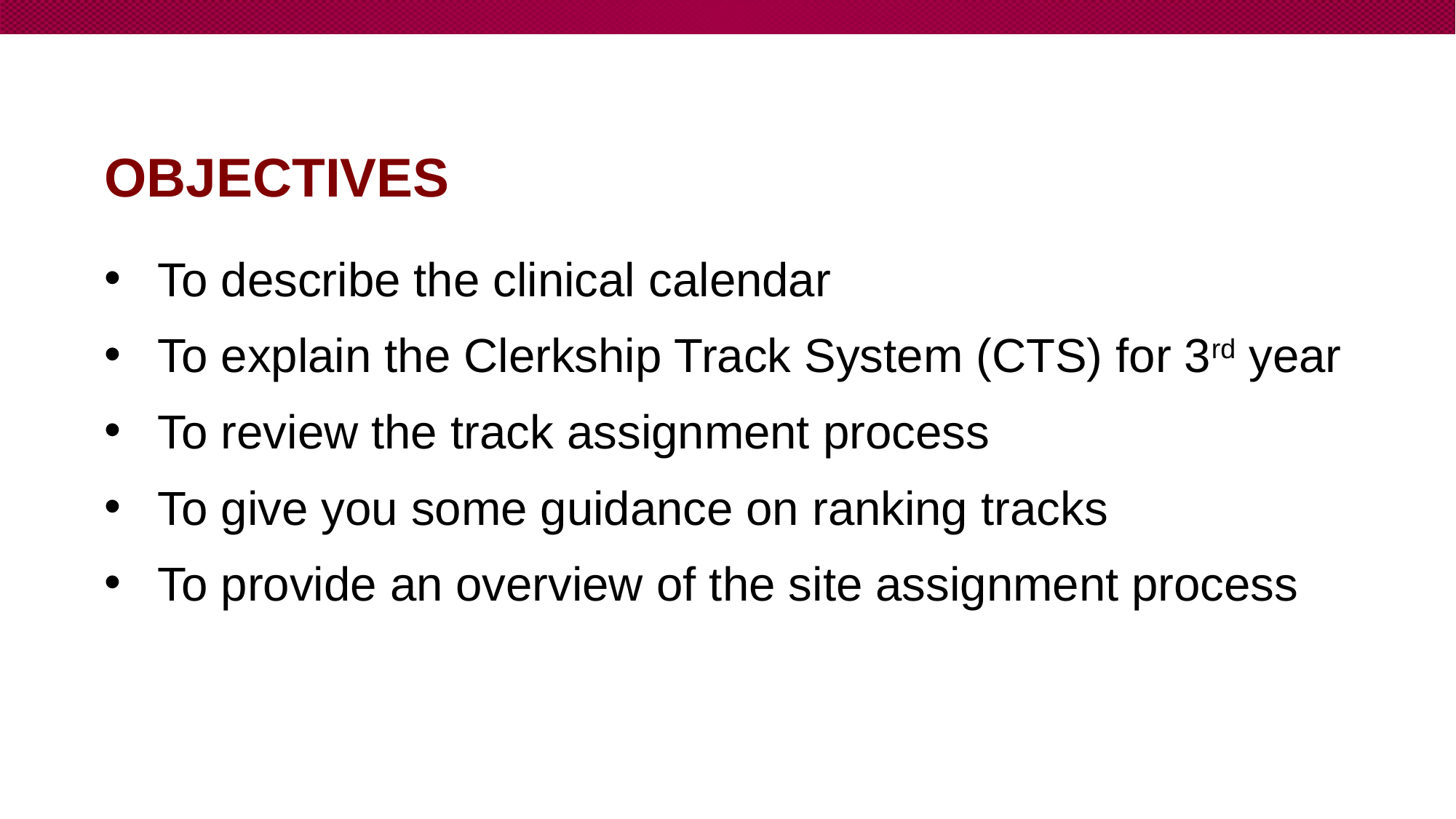

# objectives
To describe the clinical calendar
To explain the Clerkship Track System (CTS) for 3rd year
To review the track assignment process
To give you some guidance on ranking tracks
To provide an overview of the site assignment process